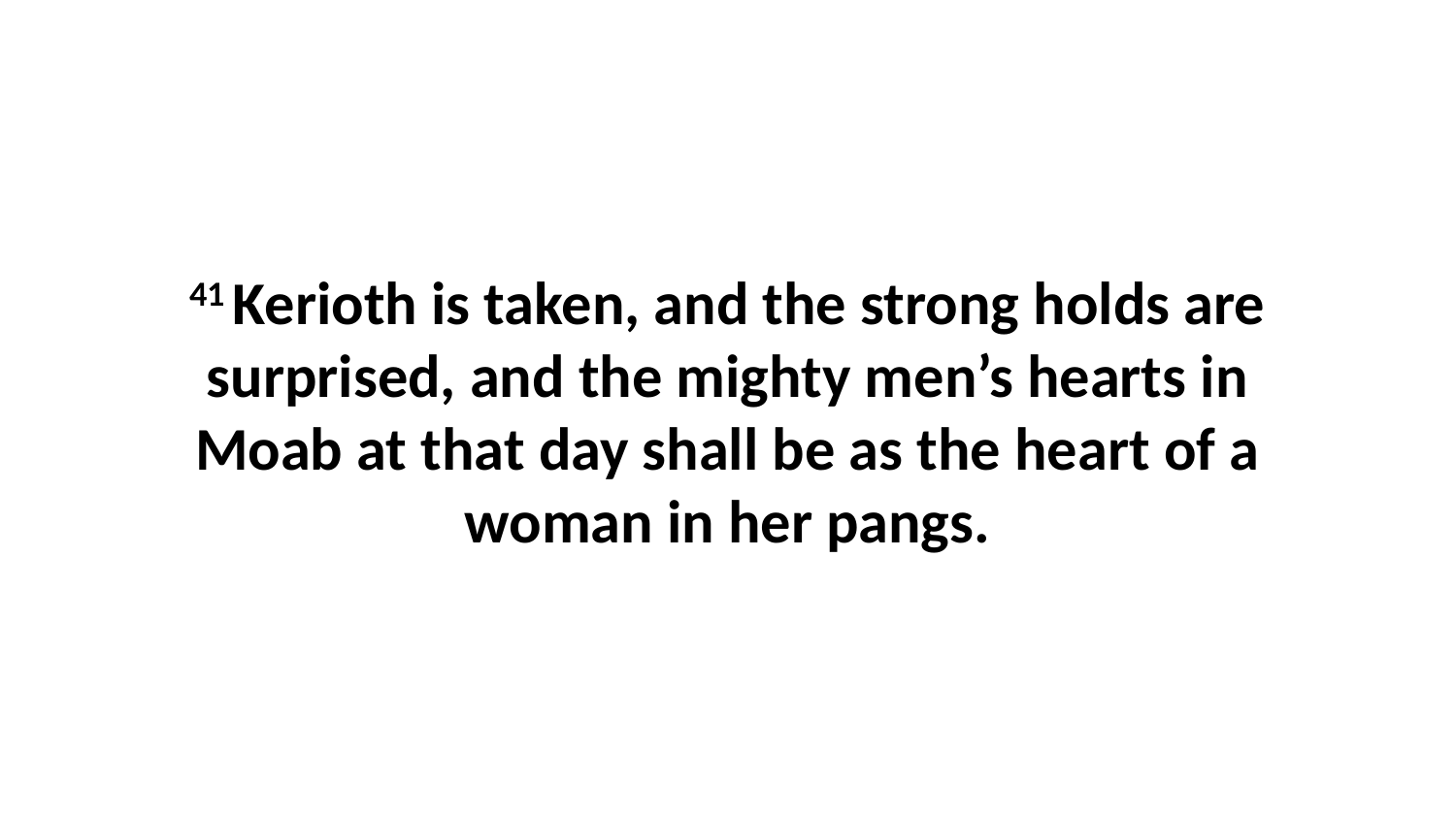

41 Kerioth is taken, and the strong holds are surprised, and the mighty men’s hearts in Moab at that day shall be as the heart of a woman in her pangs.